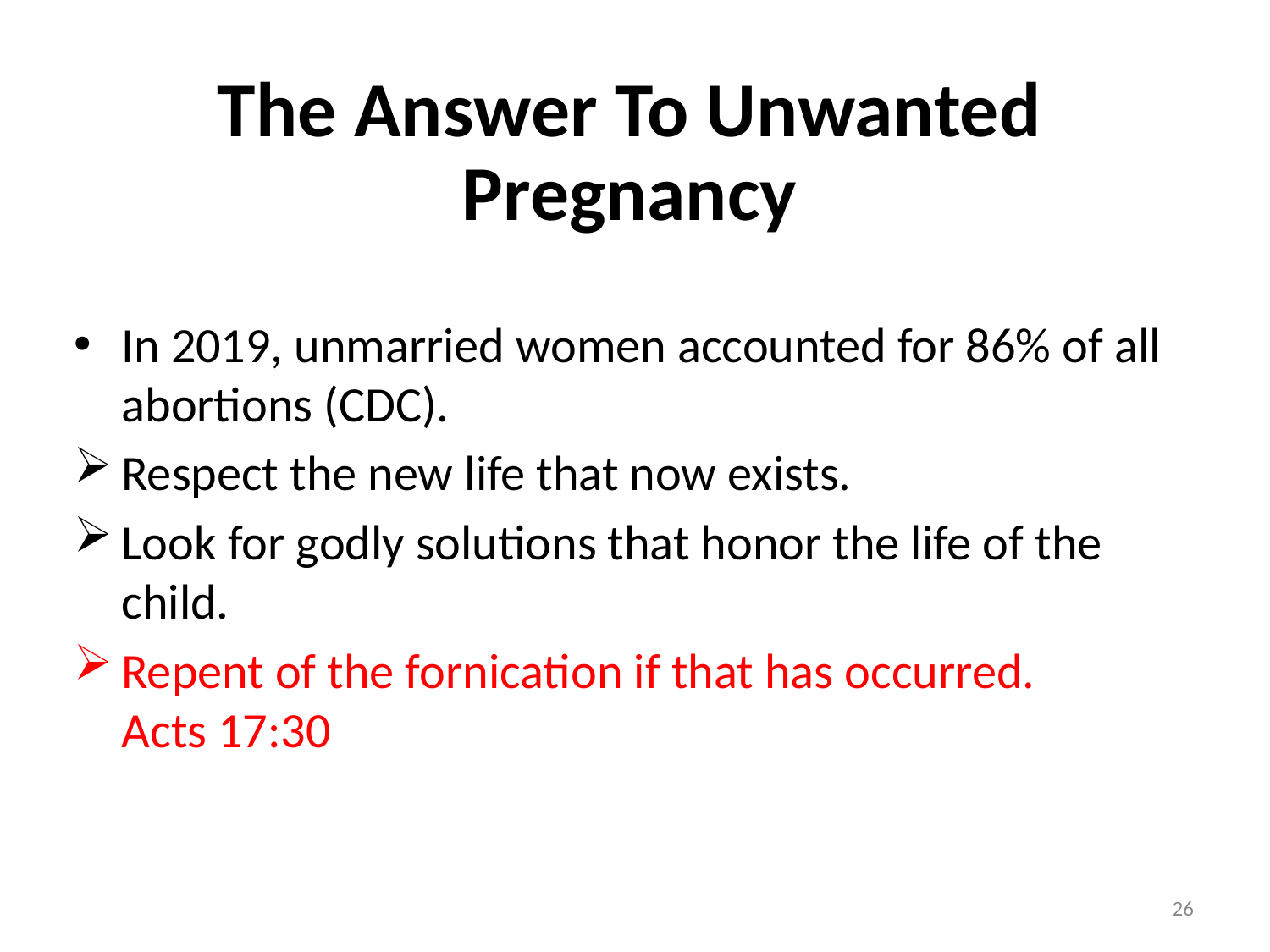

# The Answer To Unwanted Pregnancy
In 2019, unmarried women accounted for 86% of all abortions (CDC).
Respect the new life that now exists.
Look for godly solutions that honor the life of the child.
Repent of the fornication if that has occurred.
Acts 17:30
26